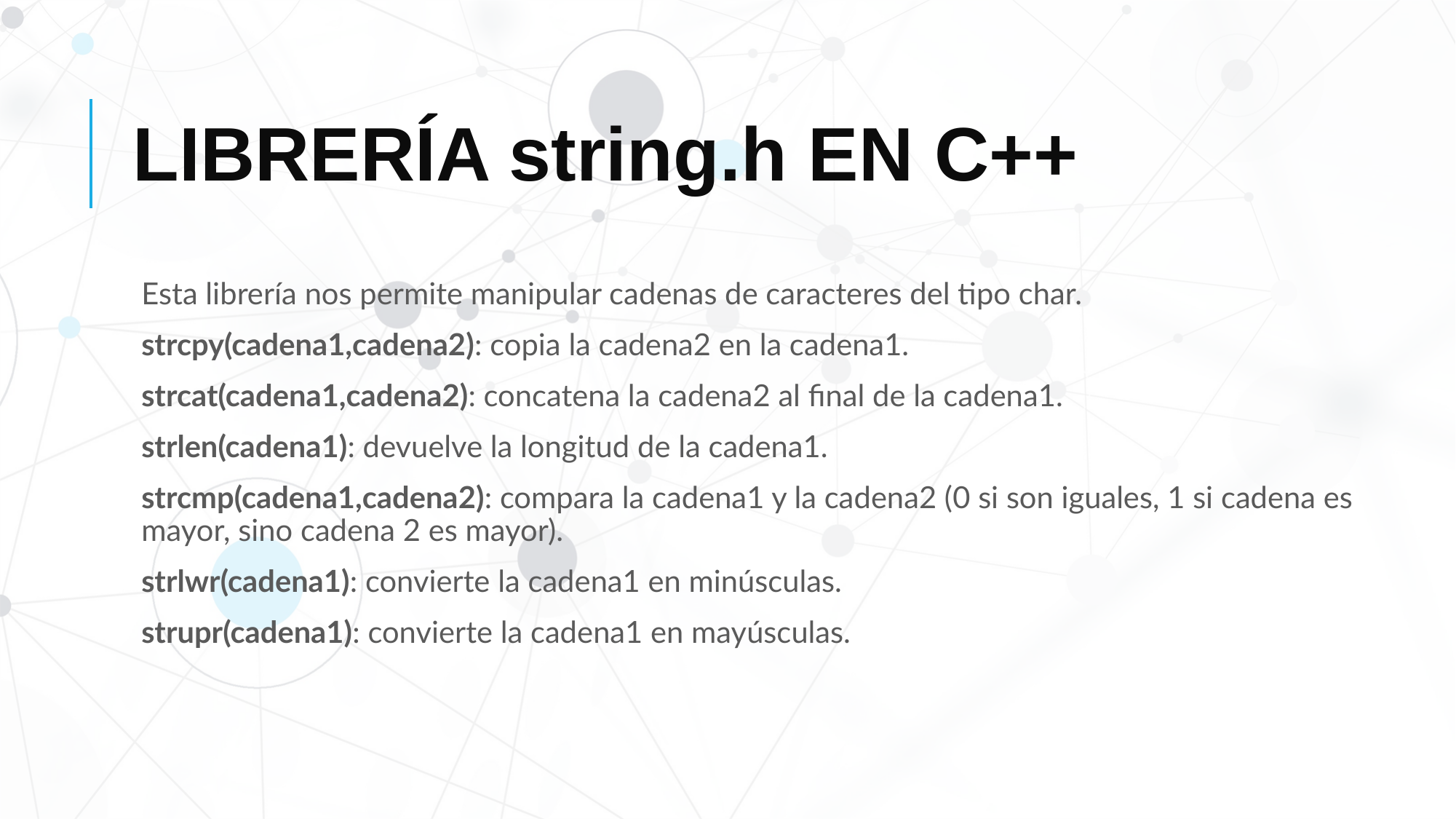

# LIBRERÍA string.h EN C++
Esta librería nos permite manipular cadenas de caracteres del tipo char.
strcpy(cadena1,cadena2): copia la cadena2 en la cadena1.
strcat(cadena1,cadena2): concatena la cadena2 al final de la cadena1.
strlen(cadena1): devuelve la longitud de la cadena1.
strcmp(cadena1,cadena2): compara la cadena1 y la cadena2 (0 si son iguales, 1 si cadena es mayor, sino cadena 2 es mayor).
strlwr(cadena1): convierte la cadena1 en minúsculas.
strupr(cadena1): convierte la cadena1 en mayúsculas.